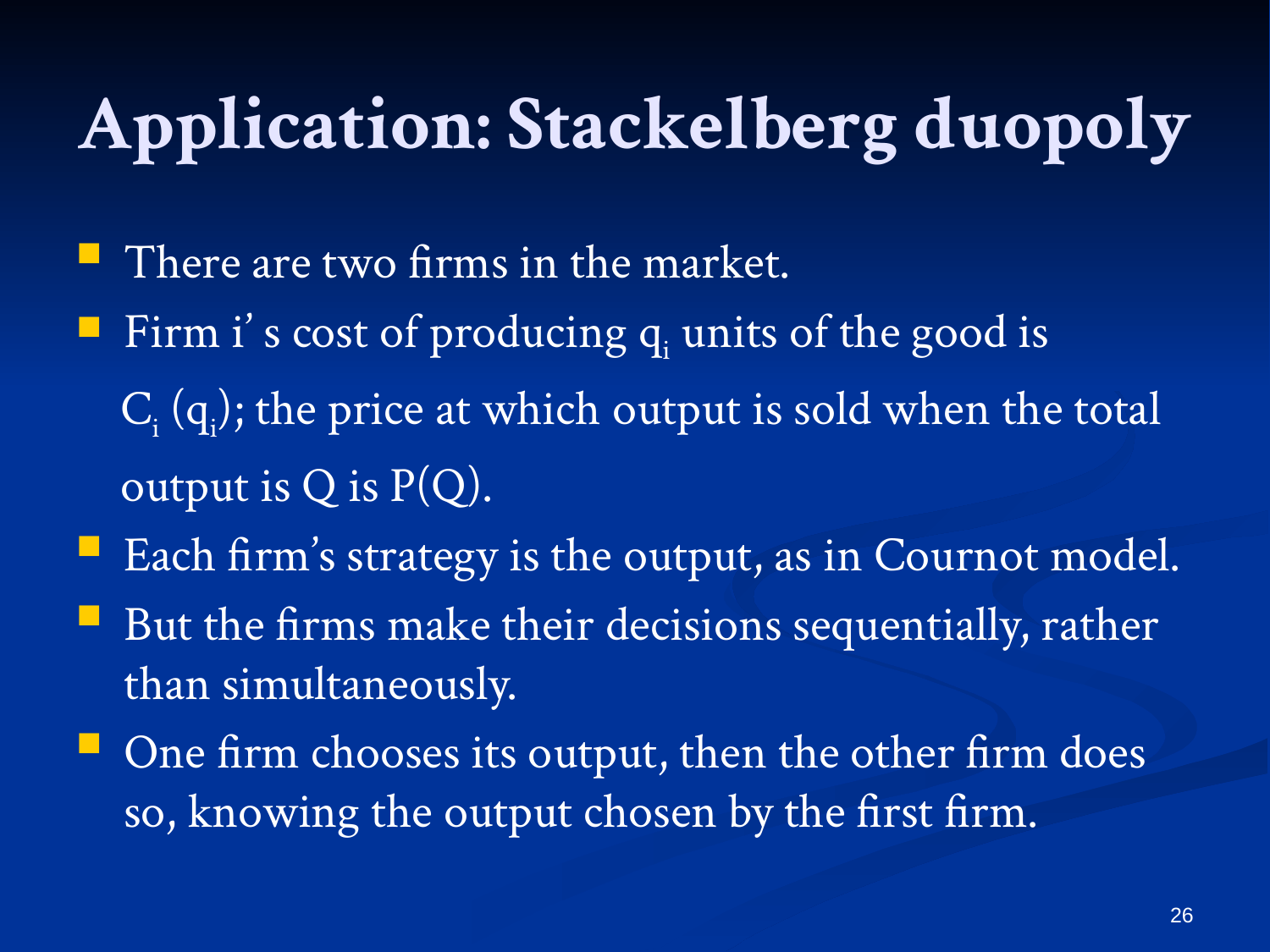

# Application: Stackelberg duopoly
There are two firms in the market.
Firm i’ s cost of producing qi units of the good is
    Ci (qi); the price at which output is sold when the total
    output is Q is P(Q).
Each firm’s strategy is the output, as in Cournot model.
But the firms make their decisions sequentially, rather than simultaneously.
One firm chooses its output, then the other firm does so, knowing the output chosen by the first firm.
26